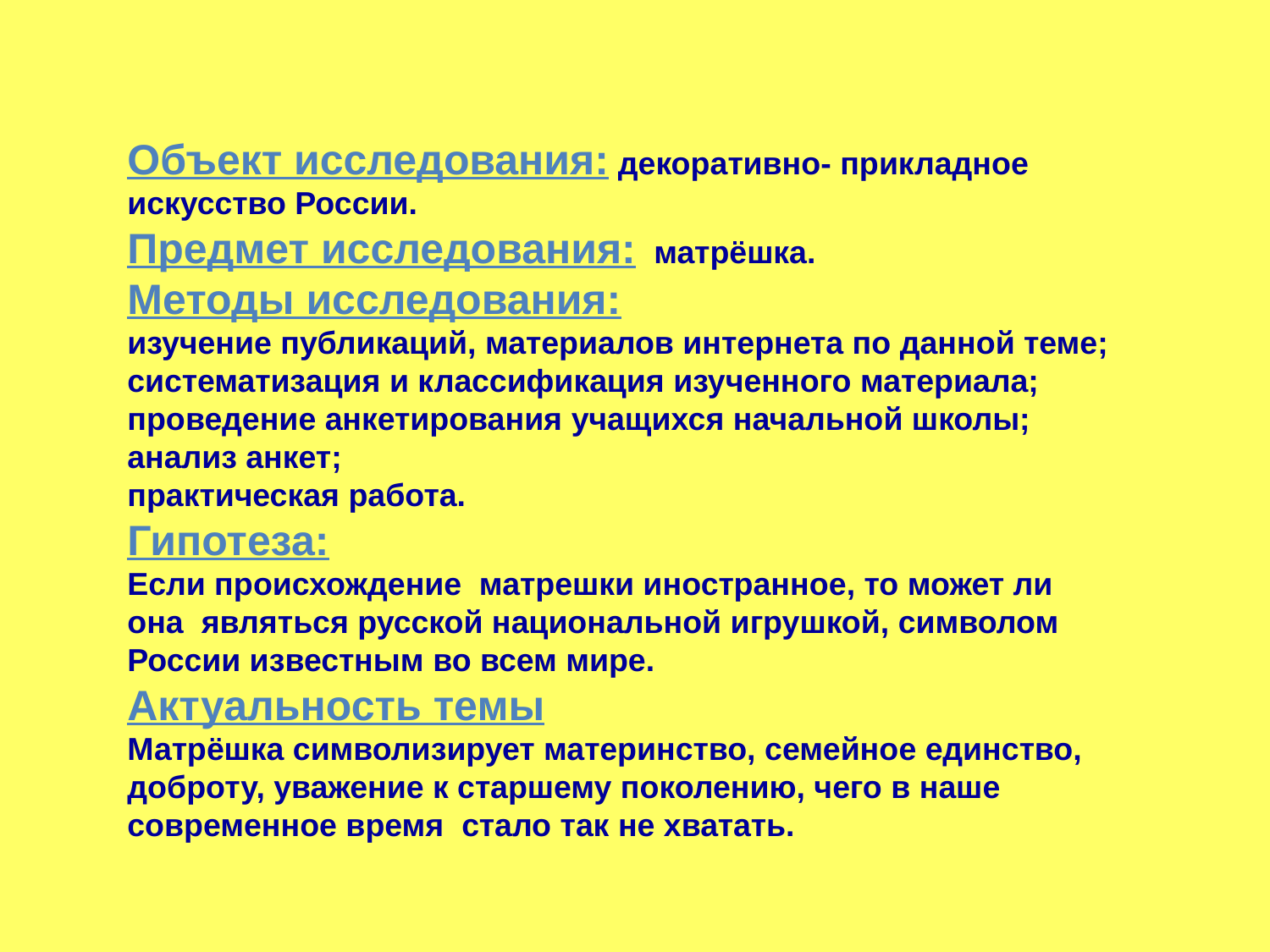

Объект исследования: декоративно- прикладное искусство России.
Предмет исследования:  матрёшка.
Методы исследования:
изучение публикаций, материалов интернета по данной теме;
систематизация и классификация изученного материала;
проведение анкетирования учащихся начальной школы;
анализ анкет;
практическая работа.
Гипотеза:
Если происхождение  матрешки иностранное, то может ли она  являться русской национальной игрушкой, символом России известным во всем мире.
Актуальность темы
Матрёшка символизирует материнство, семейное единство, доброту, уважение к старшему поколению, чего в наше современное время  стало так не хватать.